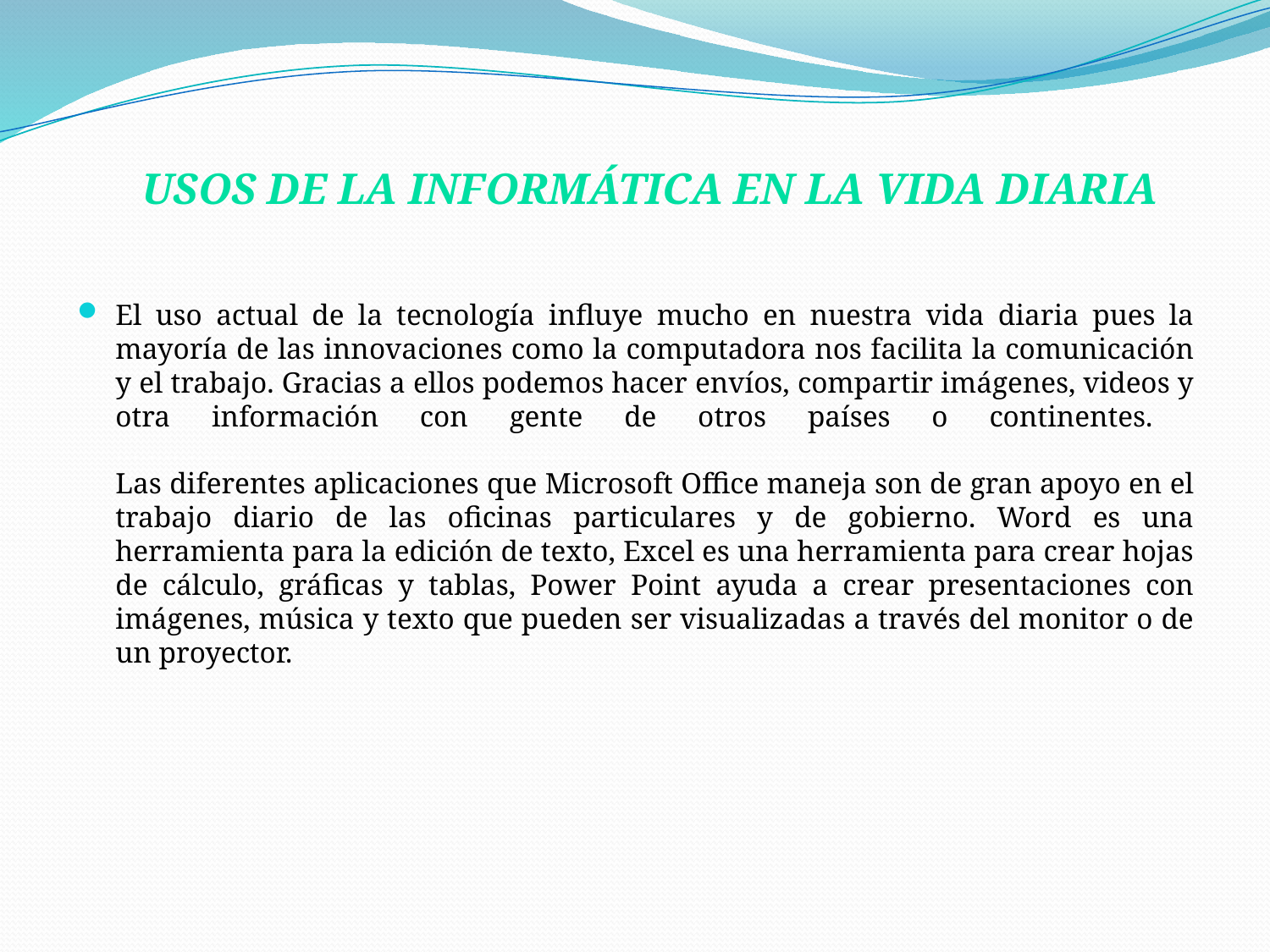

Usos de la informática en la vida diaria

El uso actual de la tecnología influye mucho en nuestra vida diaria pues la mayoría de las innovaciones como la computadora nos facilita la comunicación y el trabajo. Gracias a ellos podemos hacer envíos, compartir imágenes, videos y otra información con gente de otros países o continentes.  …………………………………………………………………………………….
Las diferentes aplicaciones que Microsoft Office maneja son de gran apoyo en el trabajo diario de las oficinas particulares y de gobierno. Word es una herramienta para la edición de texto, Excel es una herramienta para crear hojas de cálculo, gráficas y tablas, Power Point ayuda a crear presentaciones con imágenes, música y texto que pueden ser visualizadas a través del monitor o de un proyector.